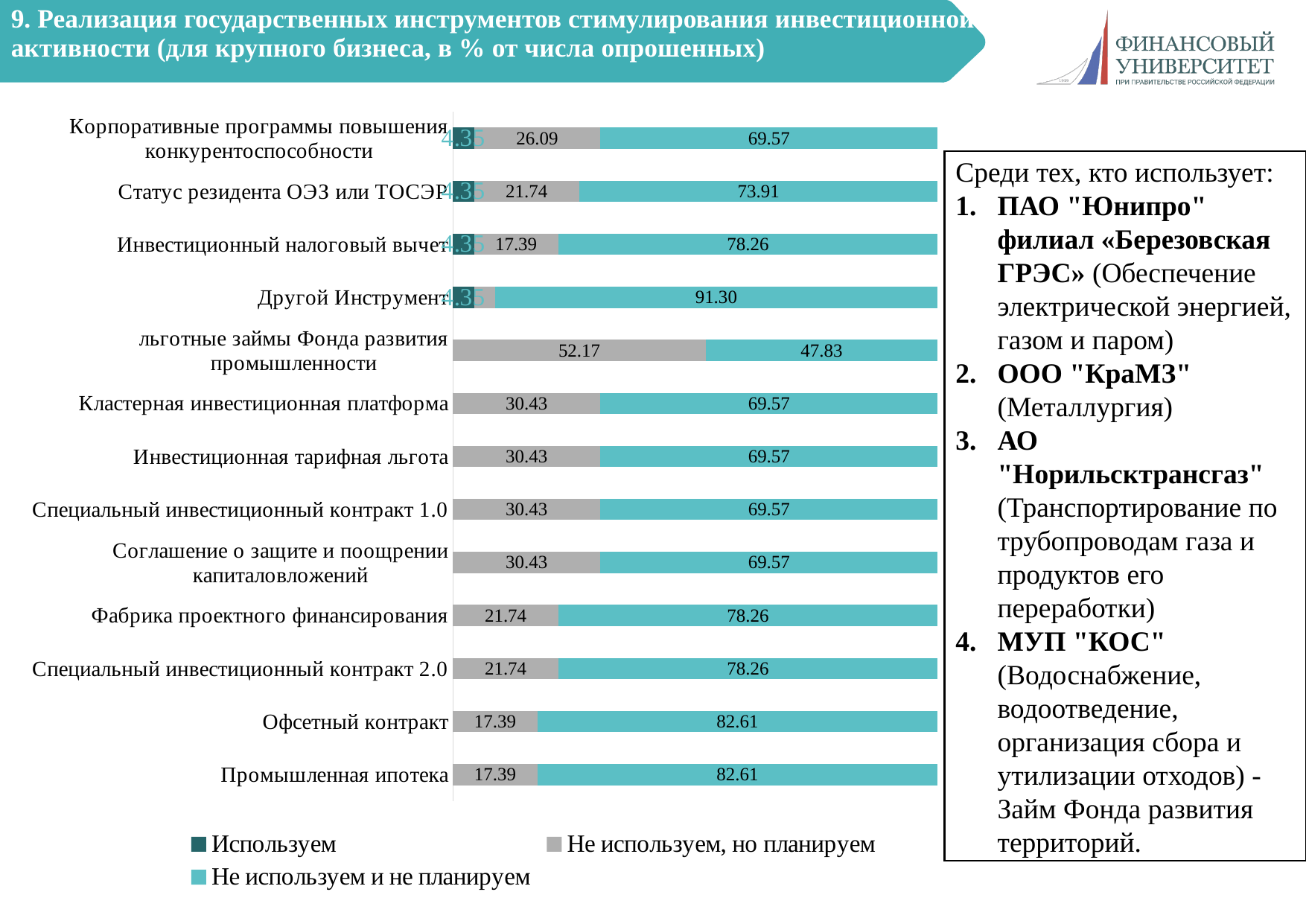

# 9. Реализация государственных инструментов стимулирования инвестиционной активности (для крупного бизнеса, в % от числа опрошенных)

### Chart

| Category | Используем | Не используем, но планируем | Не используем и не планируем |
|---|---|---|---|
| Промышленная ипотека | 0.0 | 17.391304347826086 | 82.6086956521739 |
| Офсетный контракт | 0.0 | 17.391304347826086 | 82.6086956521739 |
| Специальный инвестиционный контракт 2.0 | 0.0 | 21.73913043478261 | 78.26086956521739 |
| Фабрика проектного финансирования | 0.0 | 21.73913043478261 | 78.26086956521739 |
| Соглашение о защите и поощрении капиталовложений | 0.0 | 30.434782608695656 | 69.56521739130434 |
| Специальный инвестиционный контракт 1.0 | 0.0 | 30.434782608695656 | 69.56521739130434 |
| Инвестиционная тарифная льгота | 0.0 | 30.434782608695656 | 69.56521739130434 |
| Кластерная инвестиционная платформа | 0.0 | 30.434782608695656 | 69.56521739130434 |
| льготные займы Фонда развития промышленности | 0.0 | 52.17391304347826 | 47.82608695652174 |
| Другой Инструмент | 4.3478260869565215 | 4.3478260869565215 | 91.30434782608695 |
| Инвестиционный налоговый вычет | 4.3478260869565215 | 17.391304347826086 | 78.26086956521739 |
| Статус резидента ОЭЗ или ТОСЭР | 4.3478260869565215 | 21.73913043478261 | 73.91304347826086 |
| Корпоративные программы повышения конкурентоспособности | 4.3478260869565215 | 26.08695652173913 | 69.56521739130434 |
Среди тех, кто использует:
ПАО "Юнипро" филиал «Березовская ГРЭС» (Обеспечение электрической энергией, газом и паром)
ООО "КраМЗ" (Металлургия)
АО "Норильсктрансгаз" (Транспортирование по трубопроводам газа и продуктов его переработки)
МУП "КОС" (Водоснабжение, водоотведение, организация сбора и утилизации отходов) - Займ Фонда развития территорий.